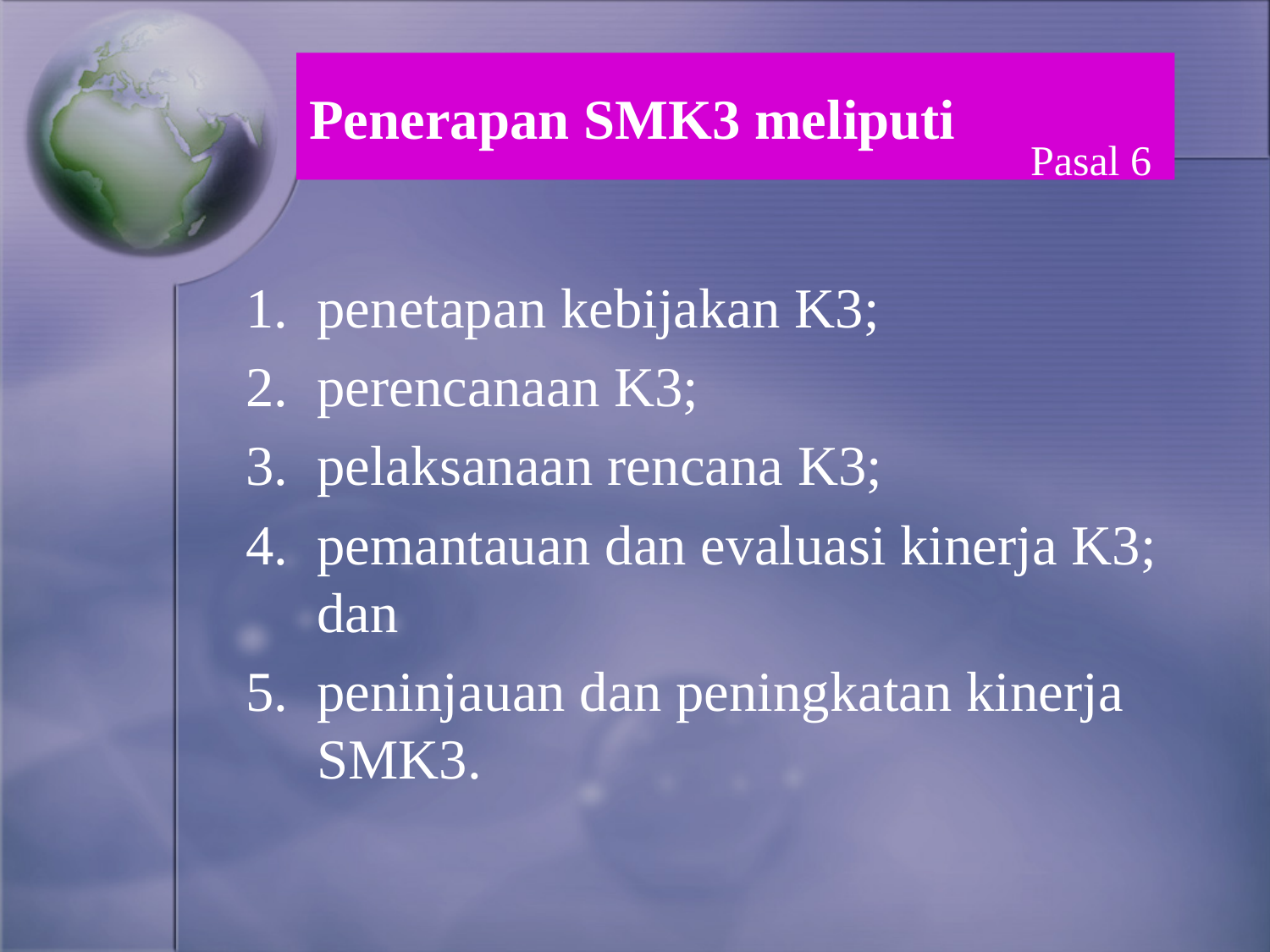

# Penerapan SMK3 meliputi
Pasal 6
penetapan kebijakan K3;
perencanaan K3;
pelaksanaan rencana K3;
pemantauan dan evaluasi kinerja K3; dan
peninjauan dan peningkatan kinerja SMK3.